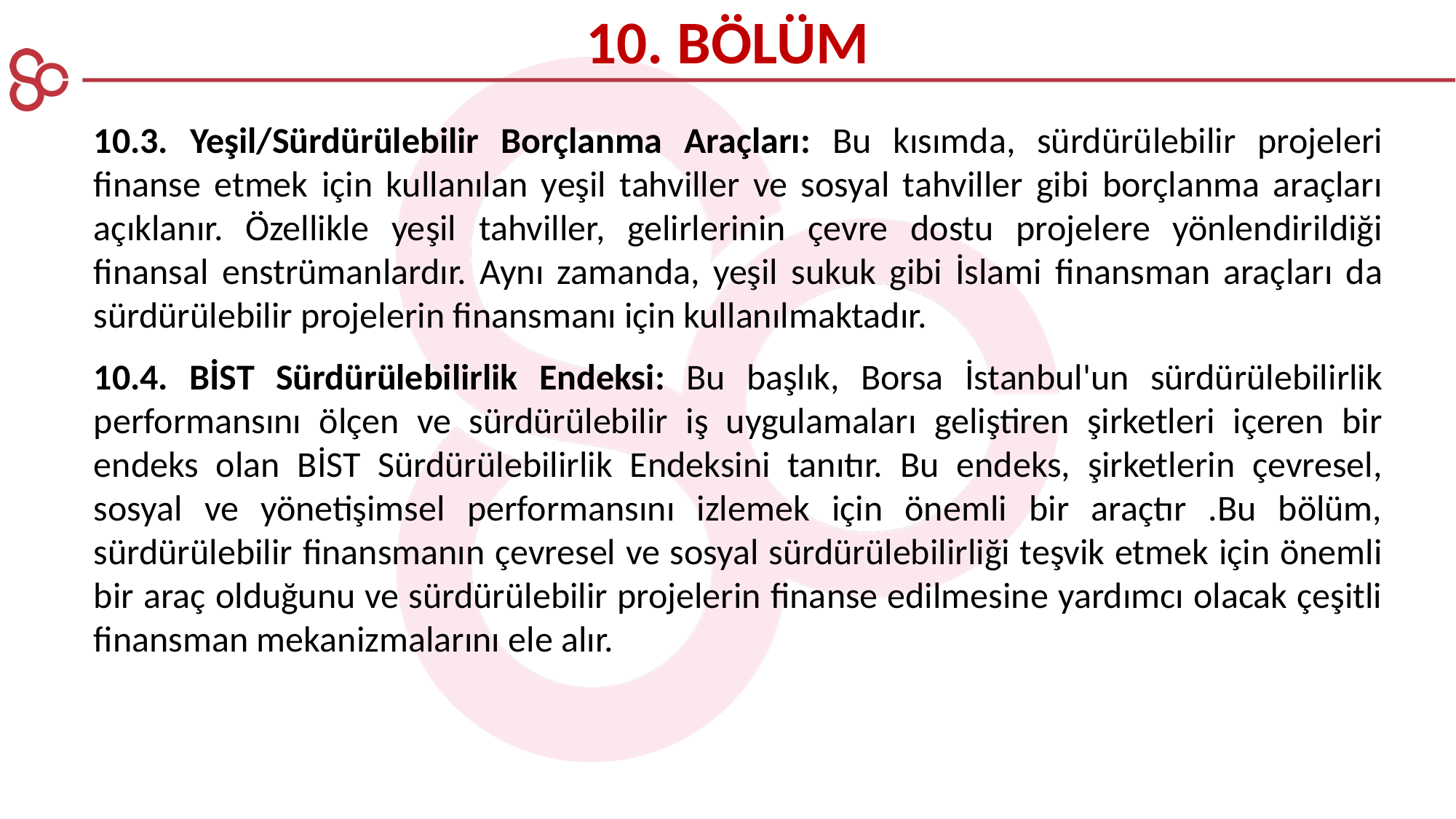

10. BÖLÜM
10.3. Yeşil/Sürdürülebilir Borçlanma Araçları: Bu kısımda, sürdürülebilir projeleri finanse etmek için kullanılan yeşil tahviller ve sosyal tahviller gibi borçlanma araçları açıklanır. Özellikle yeşil tahviller, gelirlerinin çevre dostu projelere yönlendirildiği finansal enstrümanlardır. Aynı zamanda, yeşil sukuk gibi İslami finansman araçları da sürdürülebilir projelerin finansmanı için kullanılmaktadır.
10.4. BİST Sürdürülebilirlik Endeksi: Bu başlık, Borsa İstanbul'un sürdürülebilirlik performansını ölçen ve sürdürülebilir iş uygulamaları geliştiren şirketleri içeren bir endeks olan BİST Sürdürülebilirlik Endeksini tanıtır. Bu endeks, şirketlerin çevresel, sosyal ve yönetişimsel performansını izlemek için önemli bir araçtır .Bu bölüm, sürdürülebilir finansmanın çevresel ve sosyal sürdürülebilirliği teşvik etmek için önemli bir araç olduğunu ve sürdürülebilir projelerin finanse edilmesine yardımcı olacak çeşitli finansman mekanizmalarını ele alır.